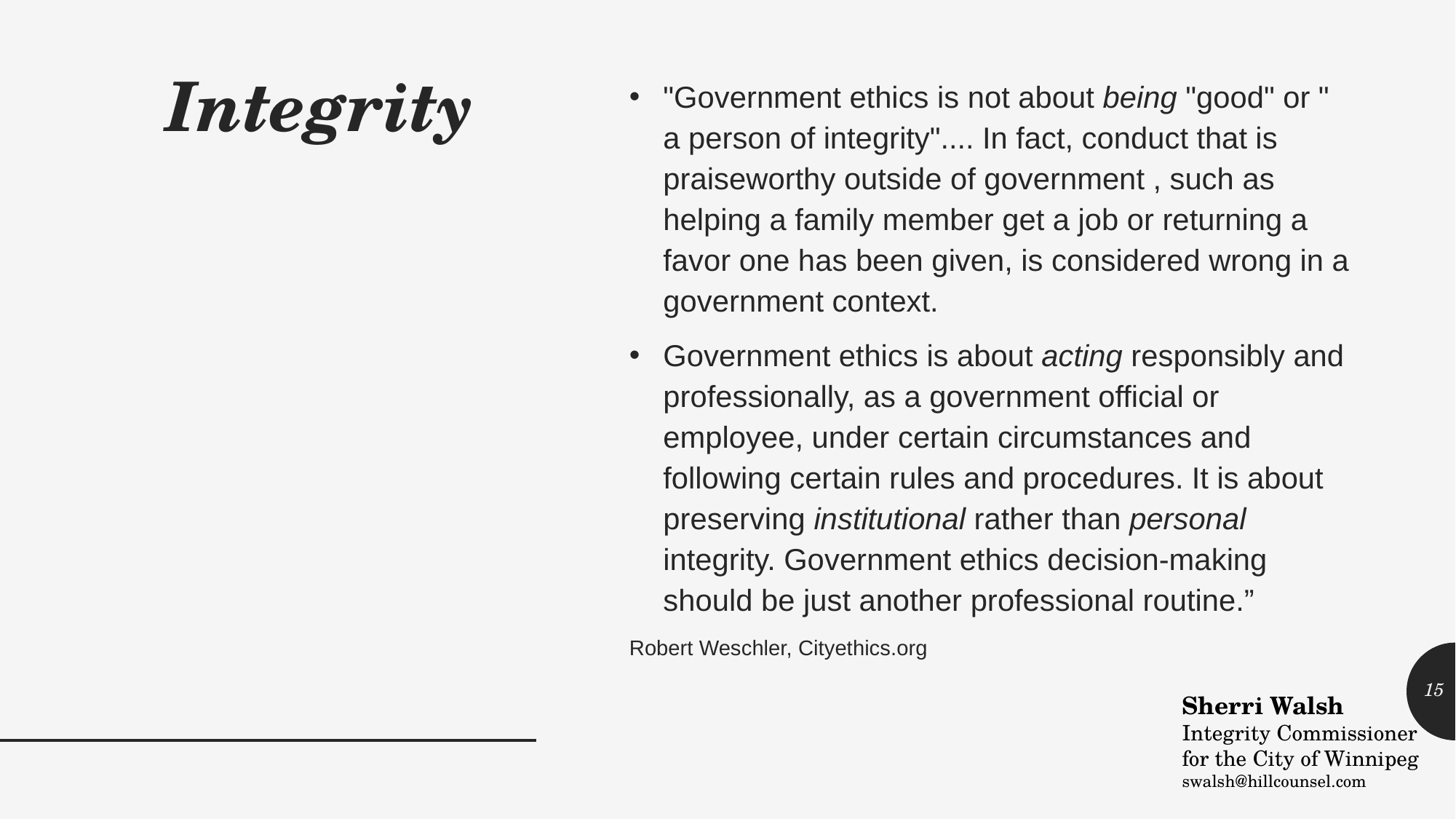

# Integrity
"Government ethics is not about being "good" or " a person of integrity".... In fact, conduct that is praiseworthy outside of government , such as helping a family member get a job or returning a favor one has been given, is considered wrong in a government context.
Government ethics is about acting responsibly and professionally, as a government official or employee, under certain circumstances and following certain rules and procedures. It is about preserving institutional rather than personal integrity. Government ethics decision-making should be just another professional routine.”
Robert Weschler, Cityethics.org

15
Sherri Walsh
Integrity Commissioner
for the City of Winnipeg
swalsh@hillcounsel.com